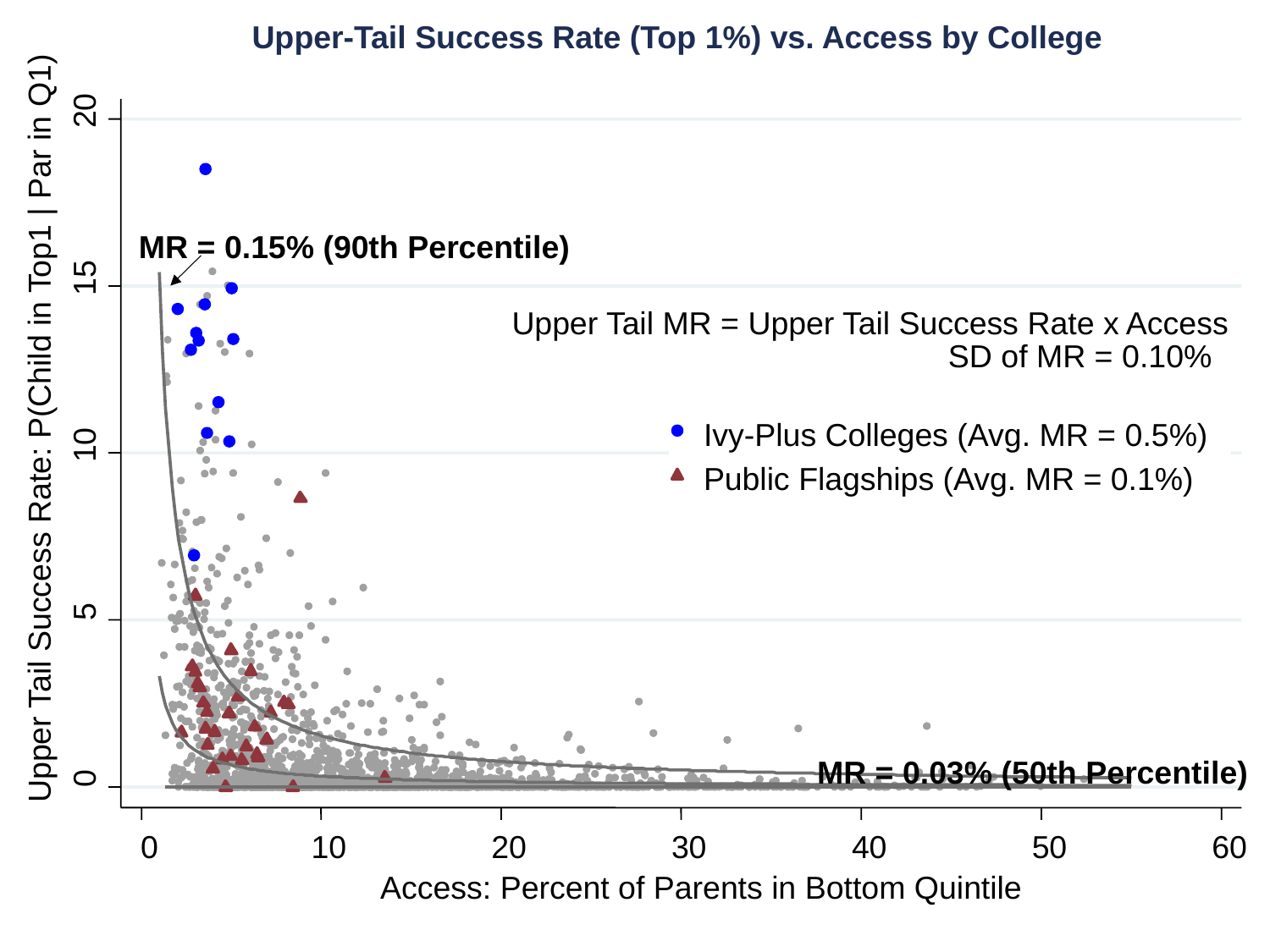

Upper-Tail Success Rate (Top 1%) vs. Access by College

20

15

Upper Tail Success Rate: P(Child in Top1 | Par in Q1)

Ivy-Plus Colleges (Avg. MR = 0.5%)
10

Public Flagships (Avg. MR = 0.1%)

5

0

0
10
20
30
40
50
60
Access: Percent of Parents in Bottom Quintile
MR = 0.15% (90th Percentile)
Upper Tail MR = Upper Tail Success Rate x Access
SD of MR = 0.10%
MR = 0.03% (50th Percentile)